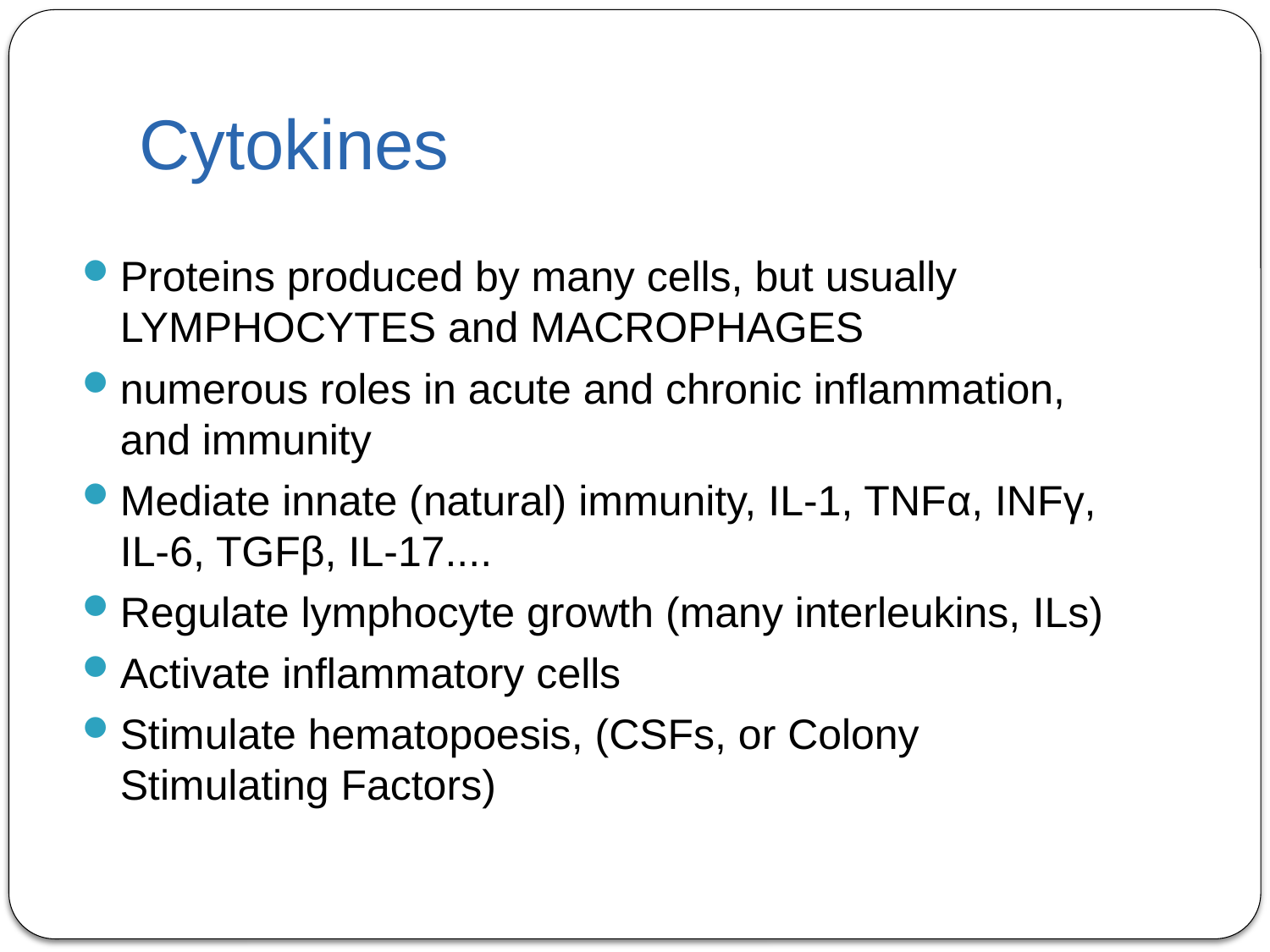

# Cytokines
Proteins produced by many cells, but usually LYMPHOCYTES and MACROPHAGES
numerous roles in acute and chronic inflammation, and immunity
Mediate innate (natural) immunity, IL-1, TNFα, INFγ, IL-6, TGFβ, IL-17....
Regulate lymphocyte growth (many interleukins, ILs)
Activate inflammatory cells
Stimulate hematopoesis, (CSFs, or Colony Stimulating Factors)